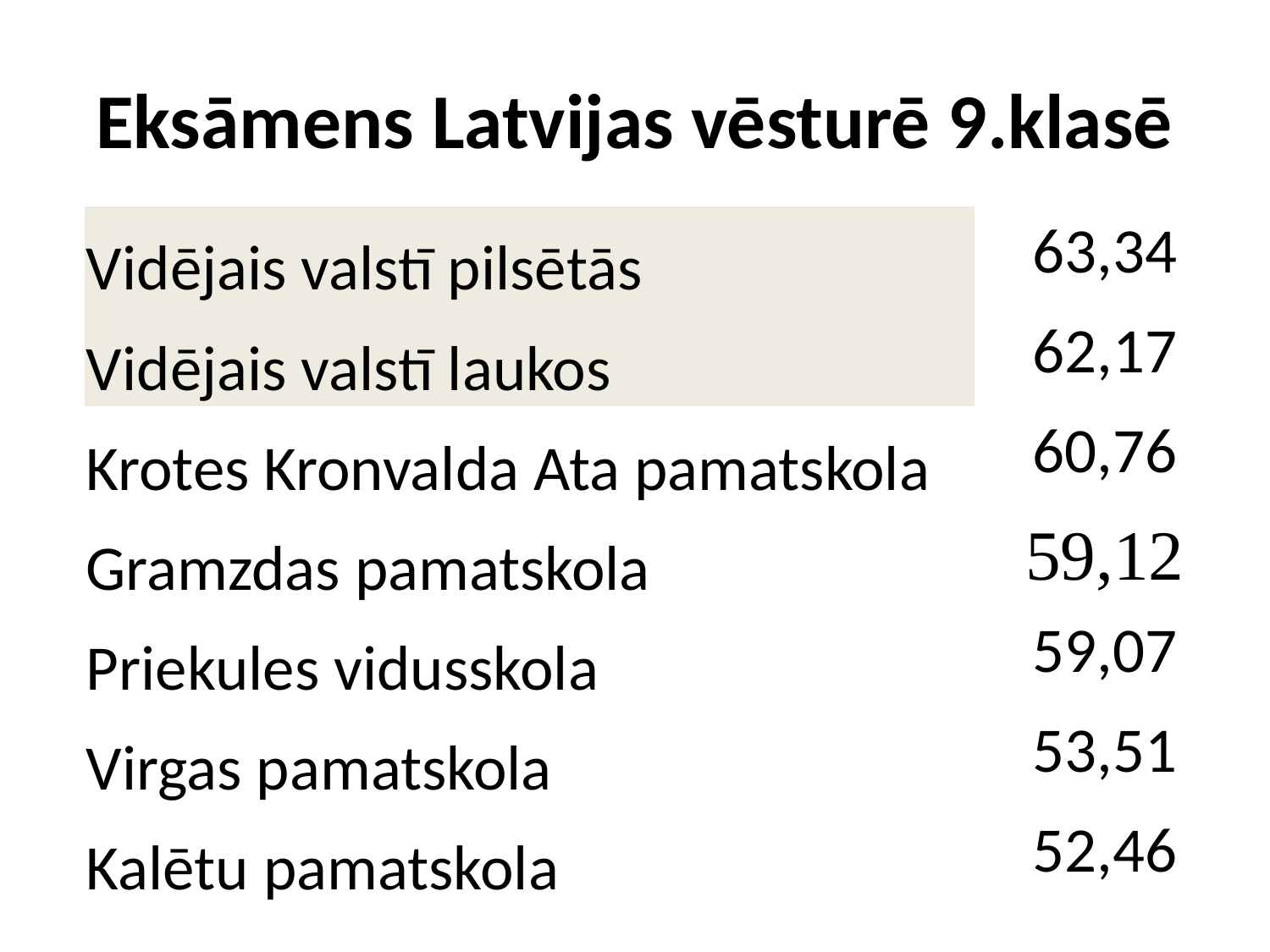

# Eksāmens Latvijas vēsturē 9.klasē
| Vidējais valstī pilsētās | 63,34 |
| --- | --- |
| Vidējais valstī laukos | 62,17 |
| Krotes Kronvalda Ata pamatskola | 60,76 |
| Gramzdas pamatskola | 59,12 |
| Priekules vidusskola | 59,07 |
| Virgas pamatskola | 53,51 |
| Kalētu pamatskola | 52,46 |